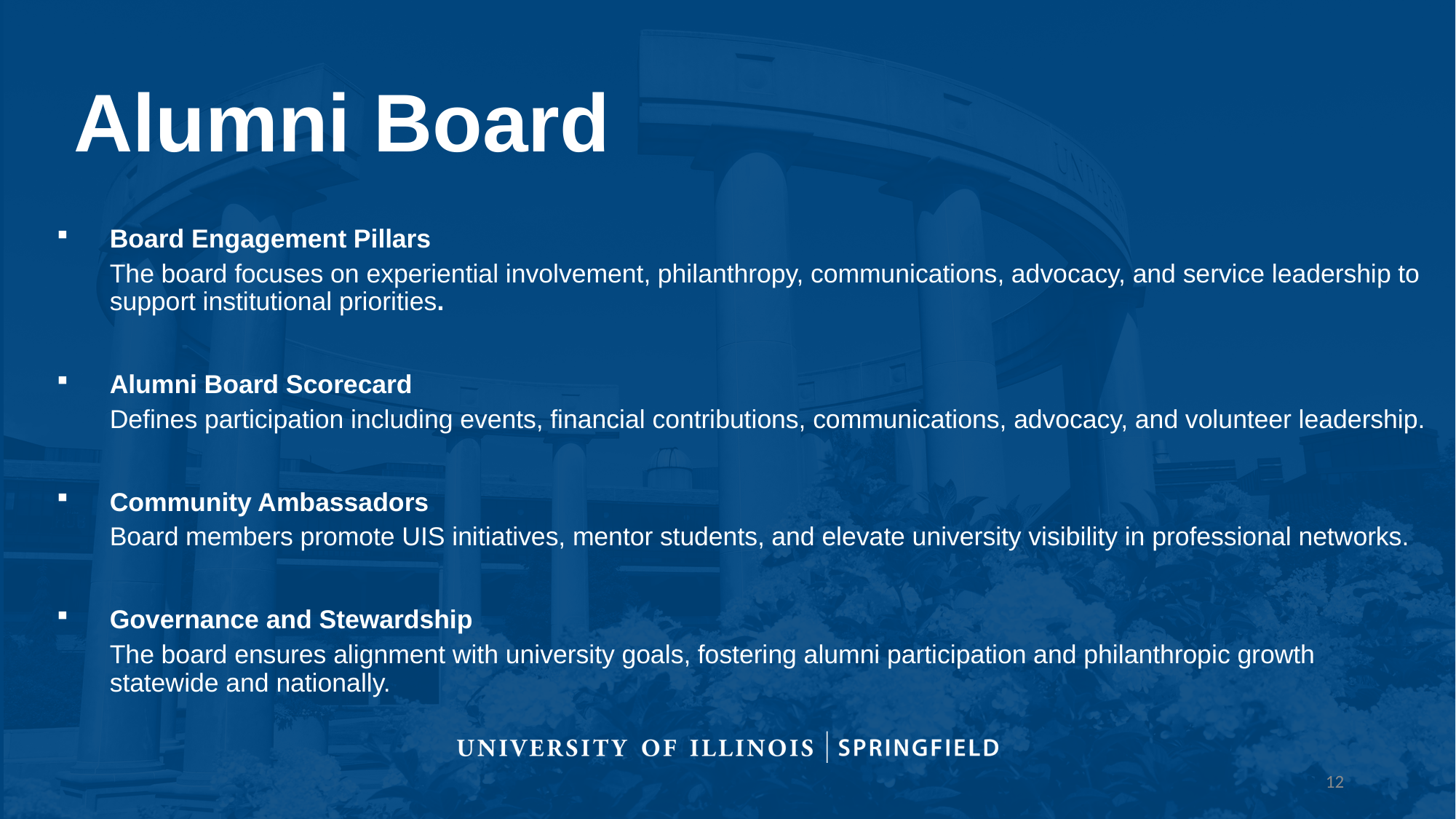

# Alumni Board

Board Engagement Pillars
The board focuses on experiential involvement, philanthropy, communications, advocacy, and service leadership to support institutional priorities.

Alumni Board Scorecard
Defines participation including events, financial contributions, communications, advocacy, and volunteer leadership.

Community Ambassadors
Board members promote UIS initiatives, mentor students, and elevate university visibility in professional networks.

Governance and Stewardship
The board ensures alignment with university goals, fostering alumni participation and philanthropic growth statewide and nationally.

12